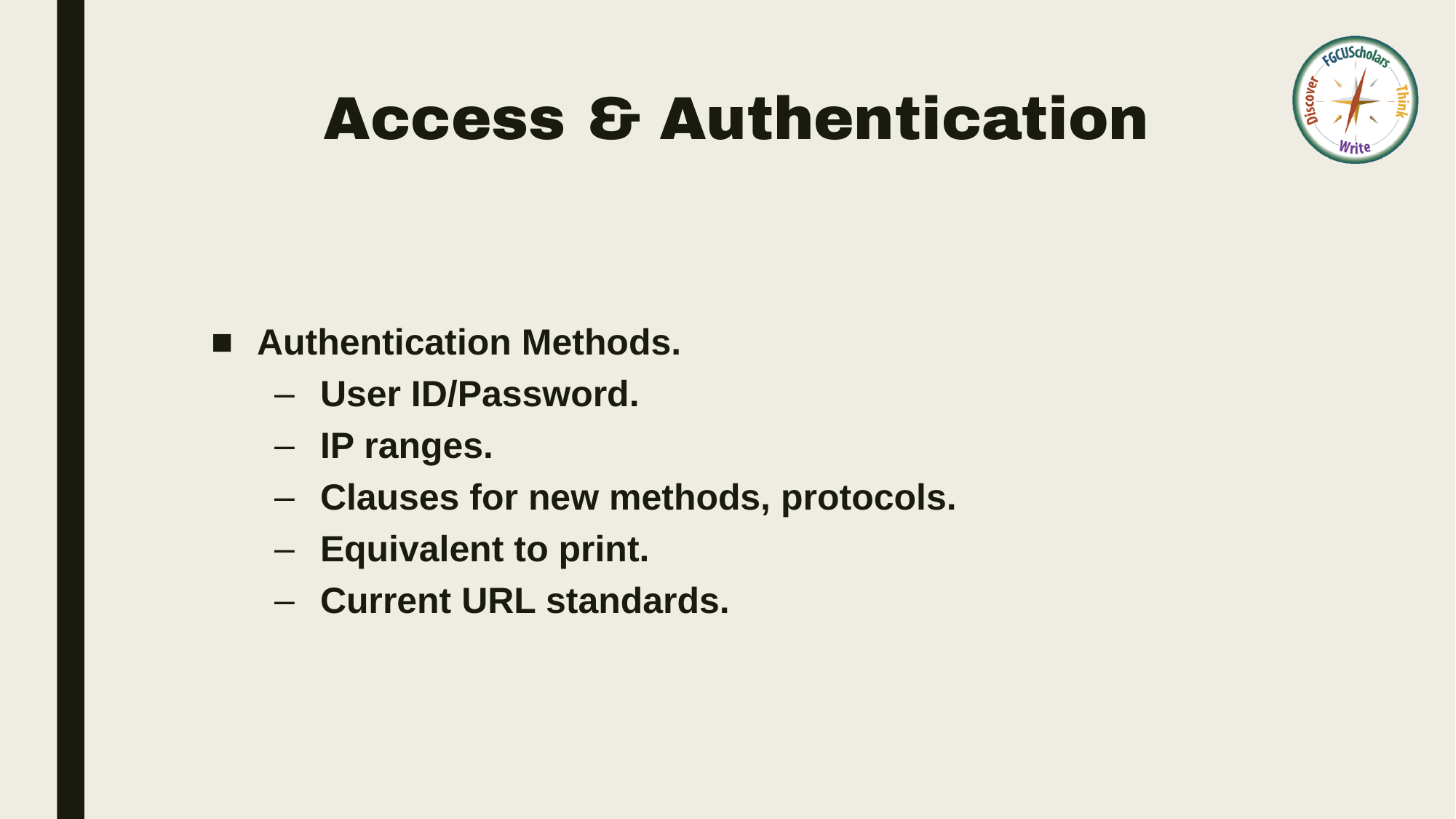

# Access & Authentication

Authentication Methods.
User ID/Password.
IP ranges.
Clauses for new methods, protocols.
Equivalent to print.
Current URL standards.